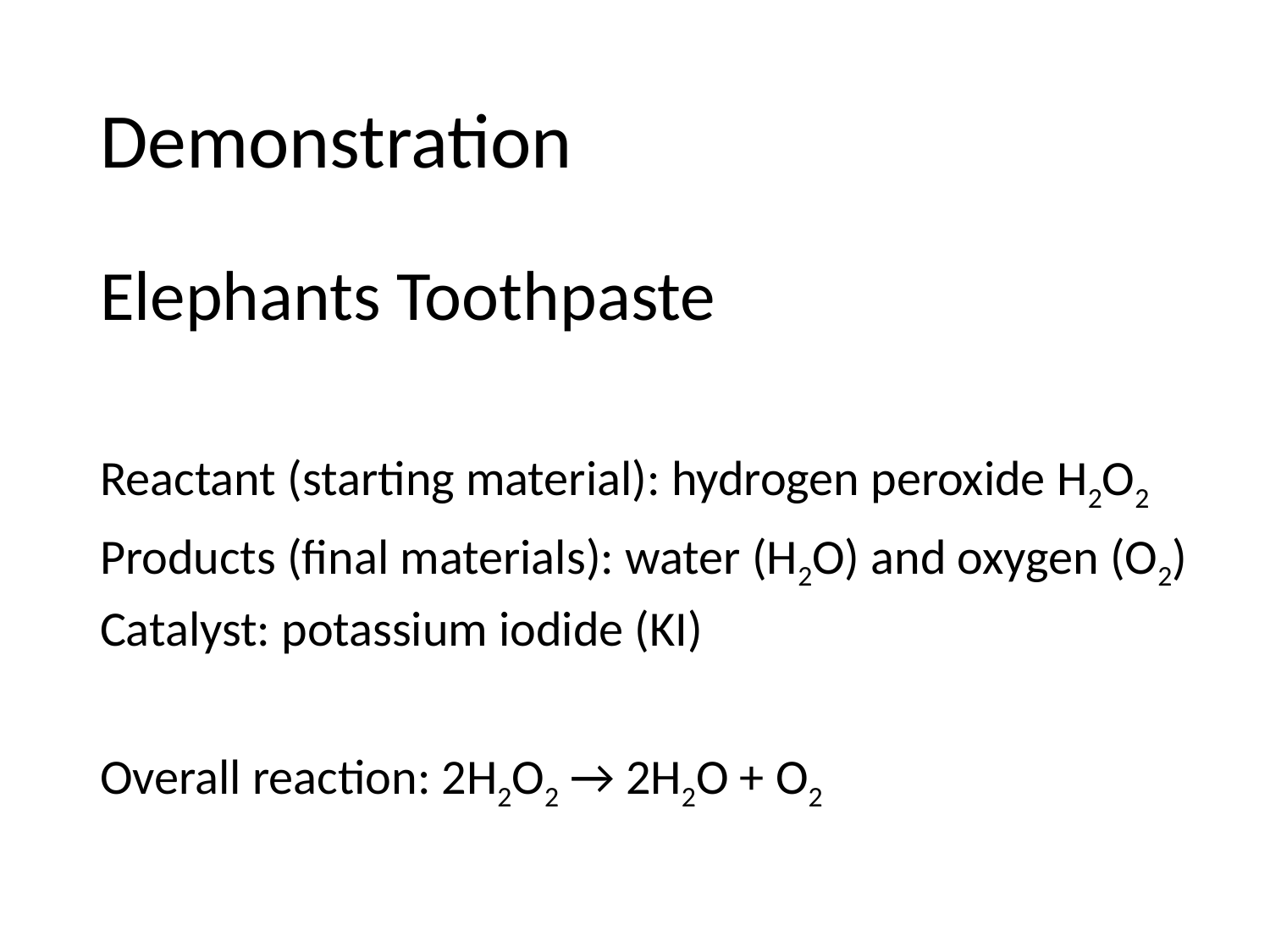

# Demonstration
Elephants Toothpaste

Reactant (starting material): hydrogen peroxide H2O2
Products (final materials): water (H2O) and oxygen (O2)
Catalyst: potassium iodide (KI)

Overall reaction: 2H2O2 → 2H2O + O2